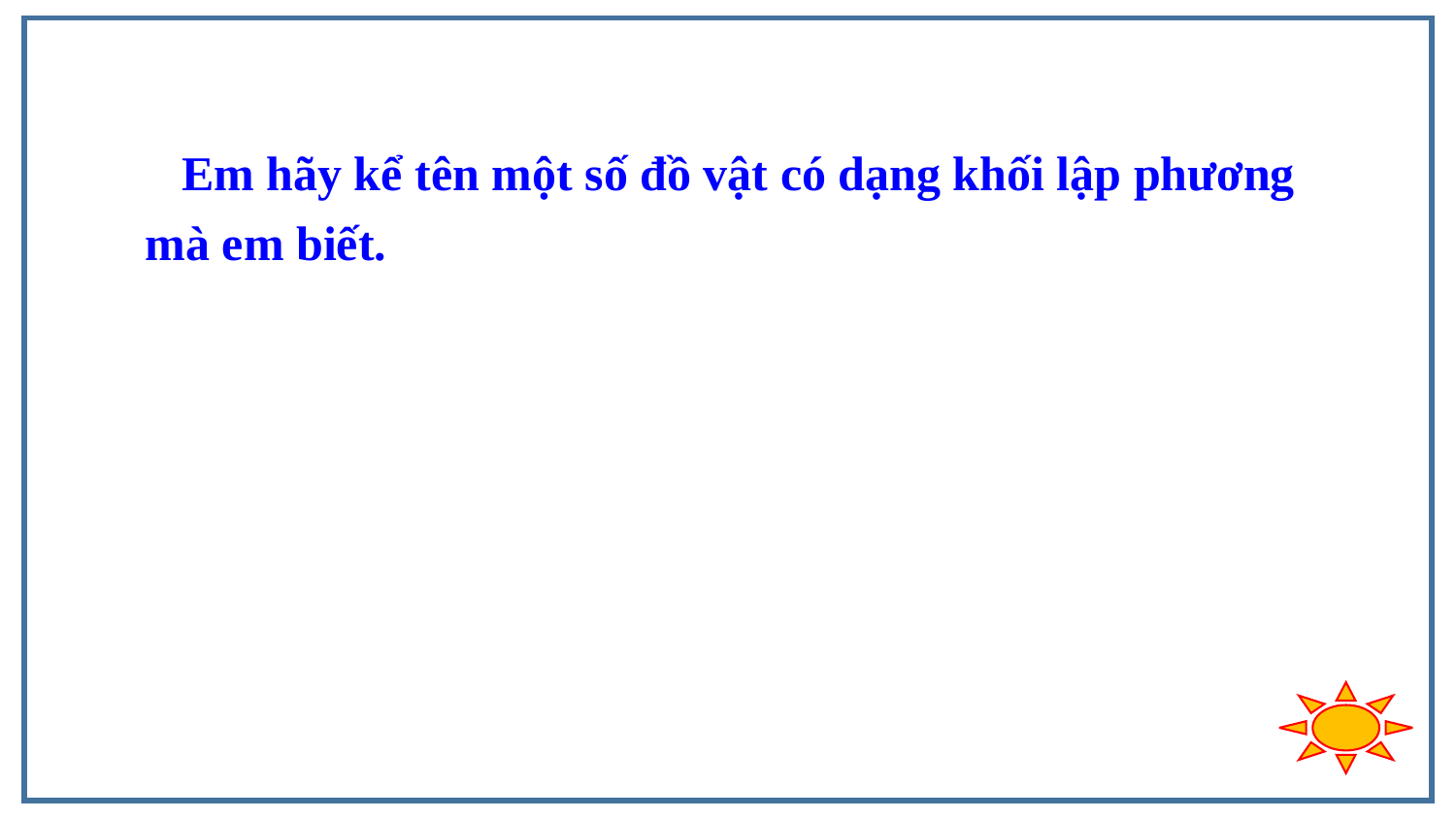

#
   Em hãy kể tên một số đồ vật có dạng khối lập phương
mà em biết.